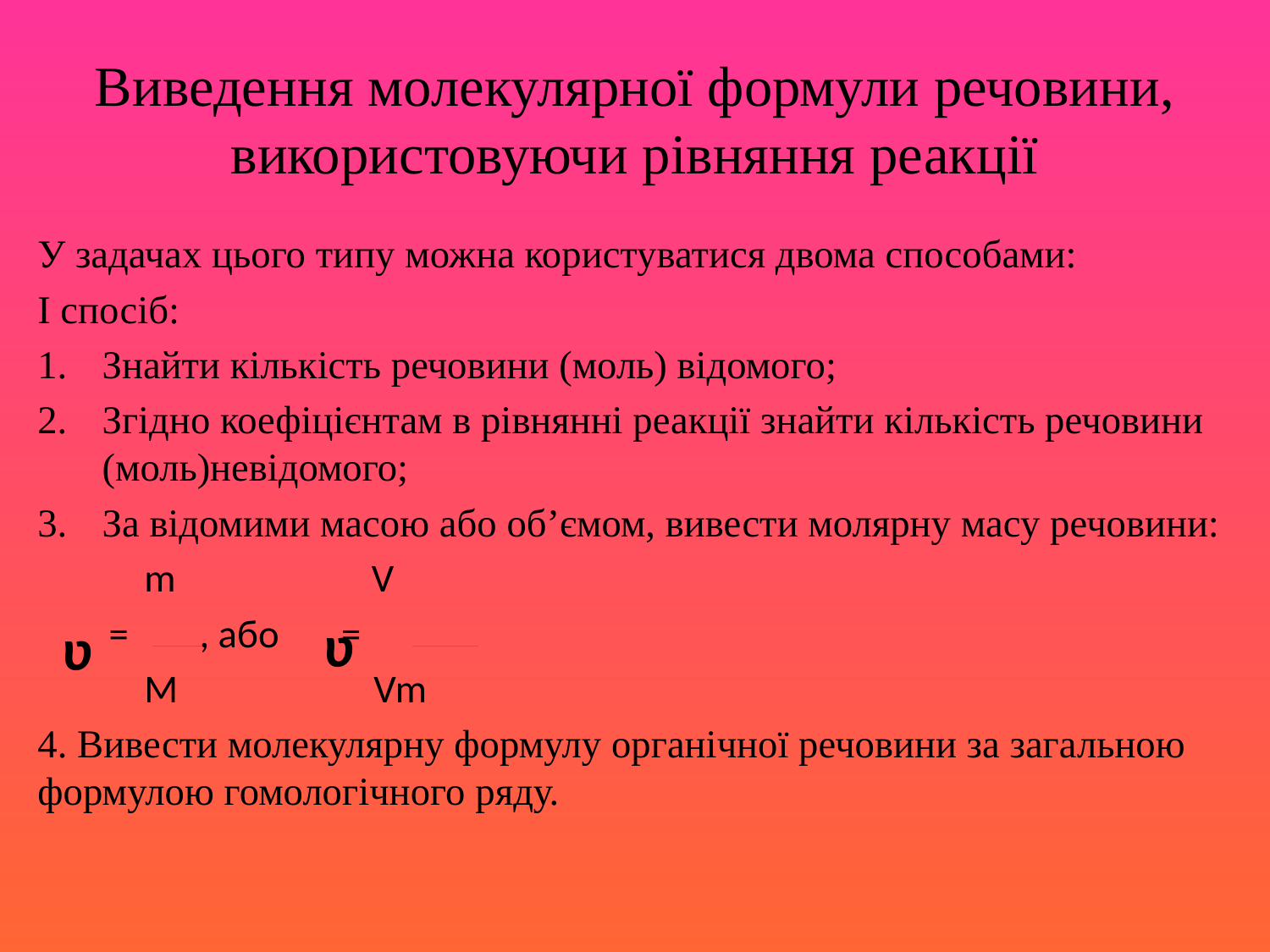

# Виведення молекулярної формули речовини, використовуючи рівняння реакції
У задачах цього типу можна користуватися двома способами:
І спосіб:
Знайти кількість речовини (моль) відомого;
Згідно коефіцієнтам в рівнянні реакції знайти кількість речовини (моль)невідомого;
За відомими масою або об’ємом, вивести молярну масу речовини:
            m                      V
        =        , або       =
            M                      Vm
4. Вивести молекулярну формулу органічної речовини за загальною формулою гомологічного ряду.

ᶹ
ᶹ